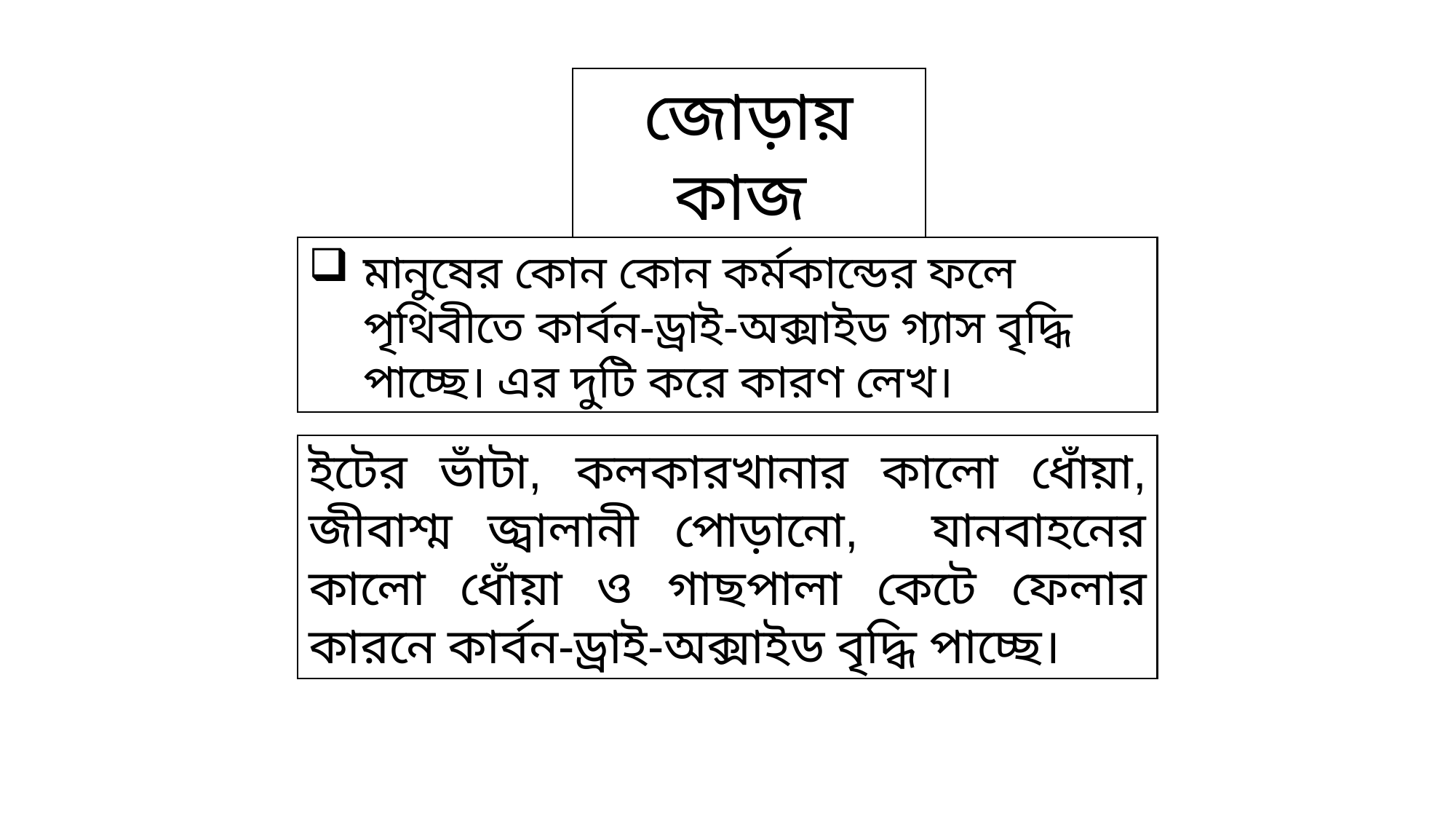

জোড়ায় কাজ
মানুষের কোন কোন কর্মকান্ডের ফলে পৃথিবীতে কার্বন-ড্রাই-অক্সাইড গ্যাস বৃদ্ধি পাচ্ছে। এর দুটি করে কারণ লেখ।
ইটের ভাঁটা, কলকারখানার কালো ধোঁয়া, জীবাশ্ম জ্বালানী পোড়ানো,  যানবাহনের কালো ধোঁয়া ও গাছপালা কেটে ফেলার কারনে কার্বন-ড্রাই-অক্সাইড বৃদ্ধি পাচ্ছে।